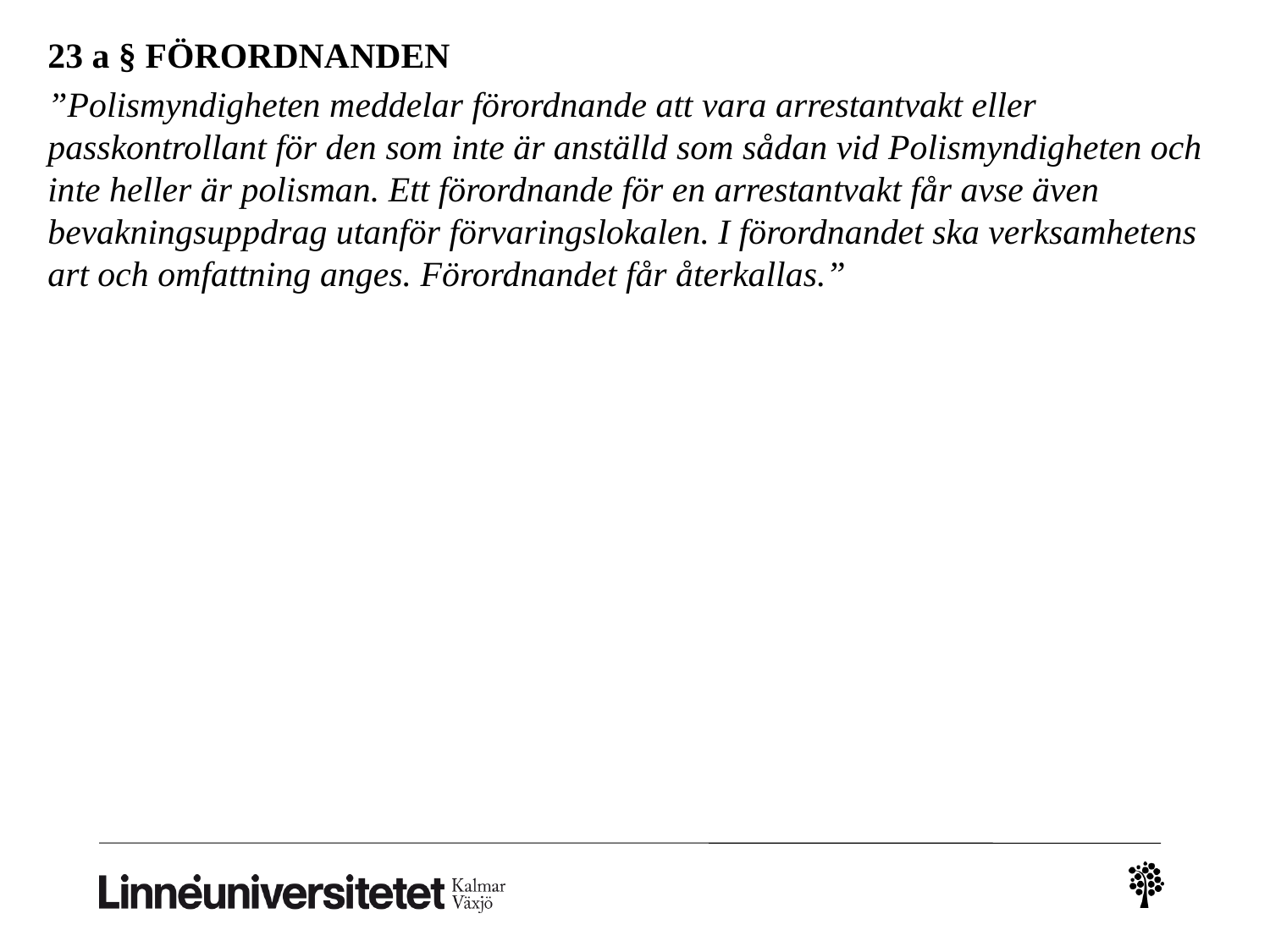

23 a § FÖRORDNANDEN
”Polismyndigheten meddelar förordnande att vara arrestantvakt eller passkontrollant för den som inte är anställd som sådan vid Polismyndigheten och inte heller är polisman. Ett förordnande för en arrestantvakt får avse även bevakningsuppdrag utanför förvaringslokalen. I förordnandet ska verksamhetens art och omfattning anges. Förordnandet får återkallas.”